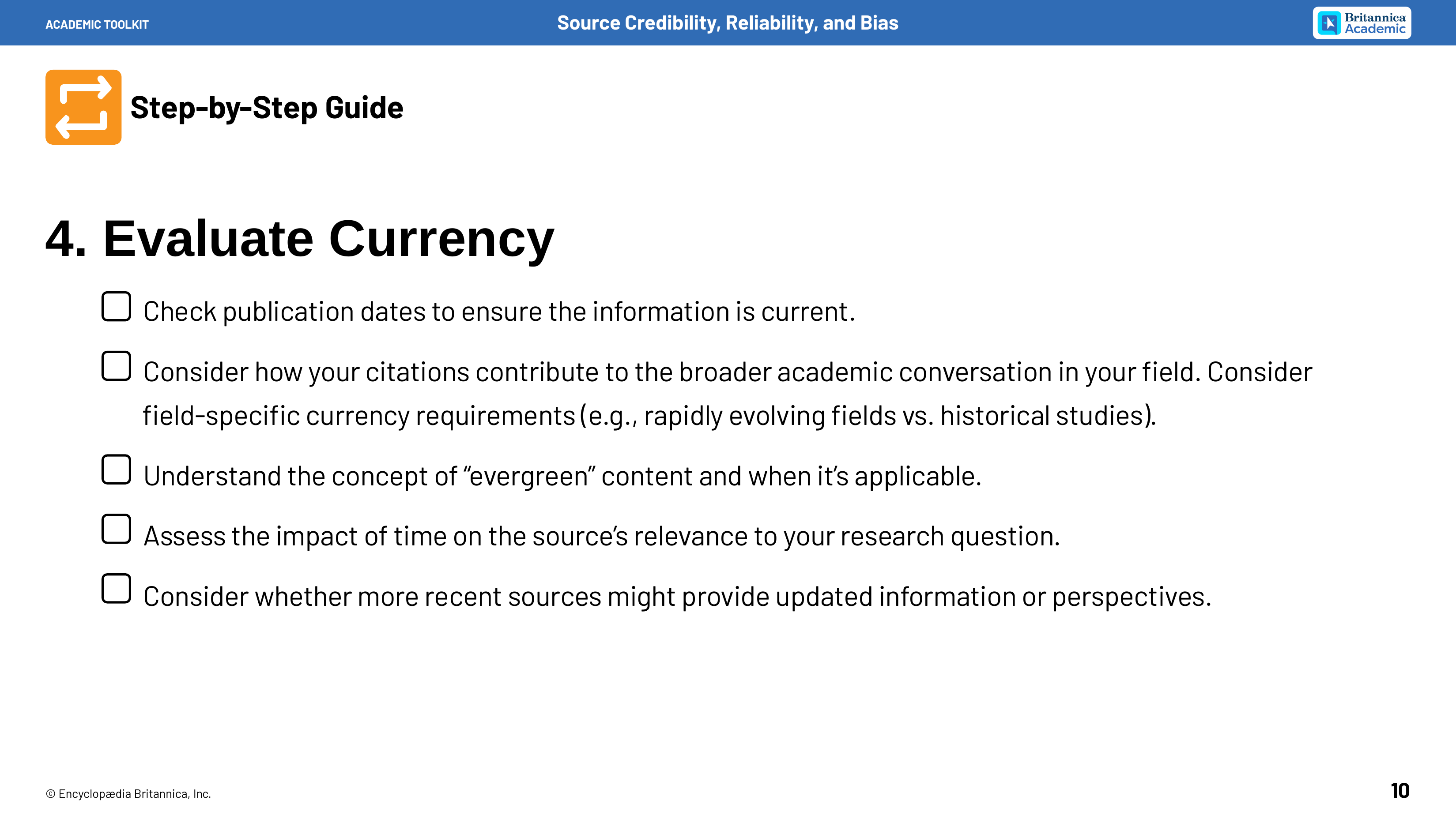

Source Credibility, Reliability, and Bias
ACADEMIC TOOLKIT

Step-by-Step Guide
4. Evaluate Currency
Check publication dates to ensure the information is current.
Consider how your citations contribute to the broader academic conversation in your field. Consider
field-specific currency requirements (e.g., rapidly evolving fields vs. historical studies).
Understand the concept of “evergreen” content and when it’s applicable.
Assess the impact of time on the source’s relevance to your research question.
Consider whether more recent sources might provide updated information or perspectives.

10
© Encyclopædia Britannica, Inc.